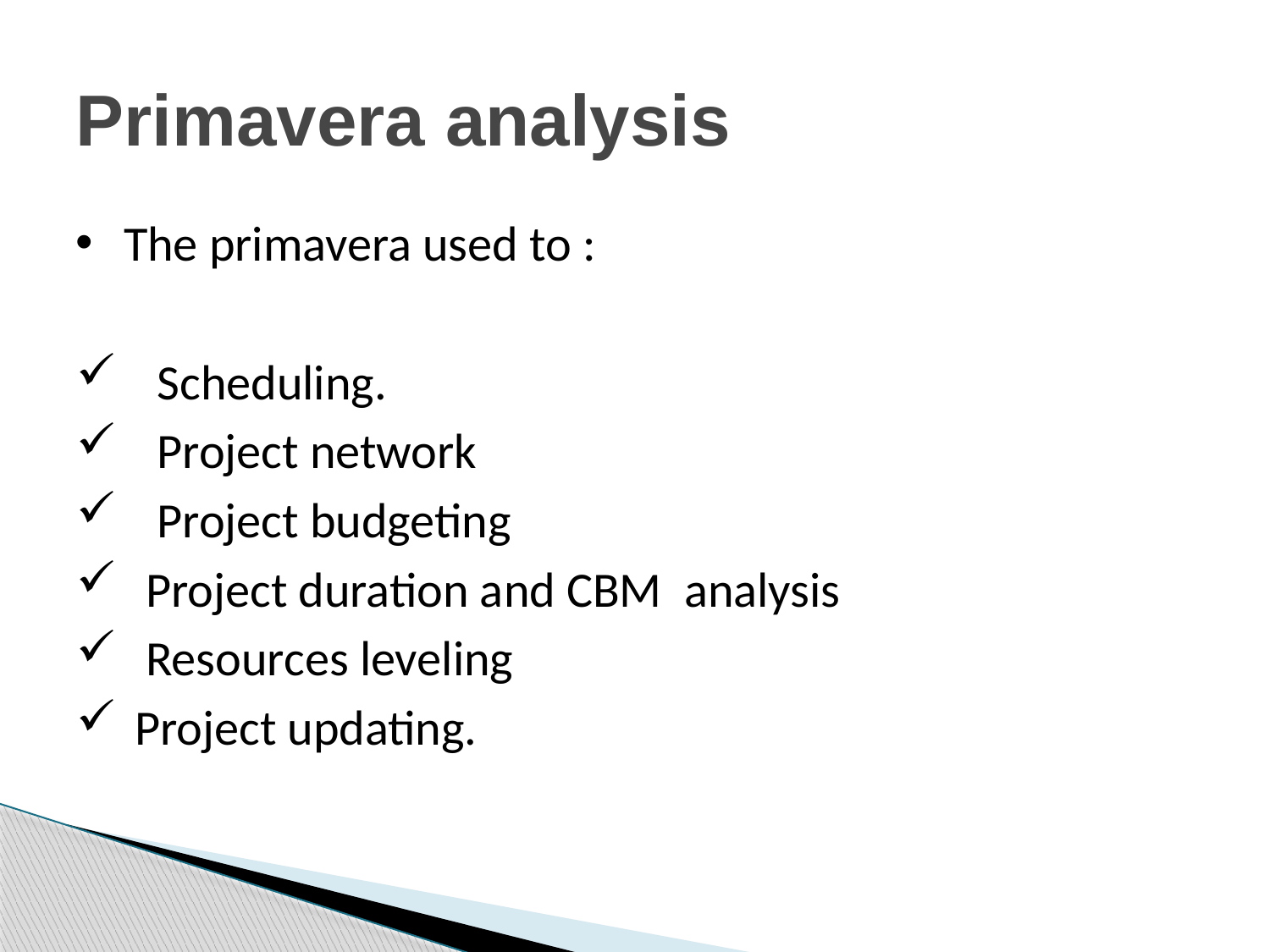

# Primavera analysis
The primavera used to :

   Scheduling.
   Project network
   Project budgeting
  Project duration and CBM  analysis
  Resources leveling
 Project updating.